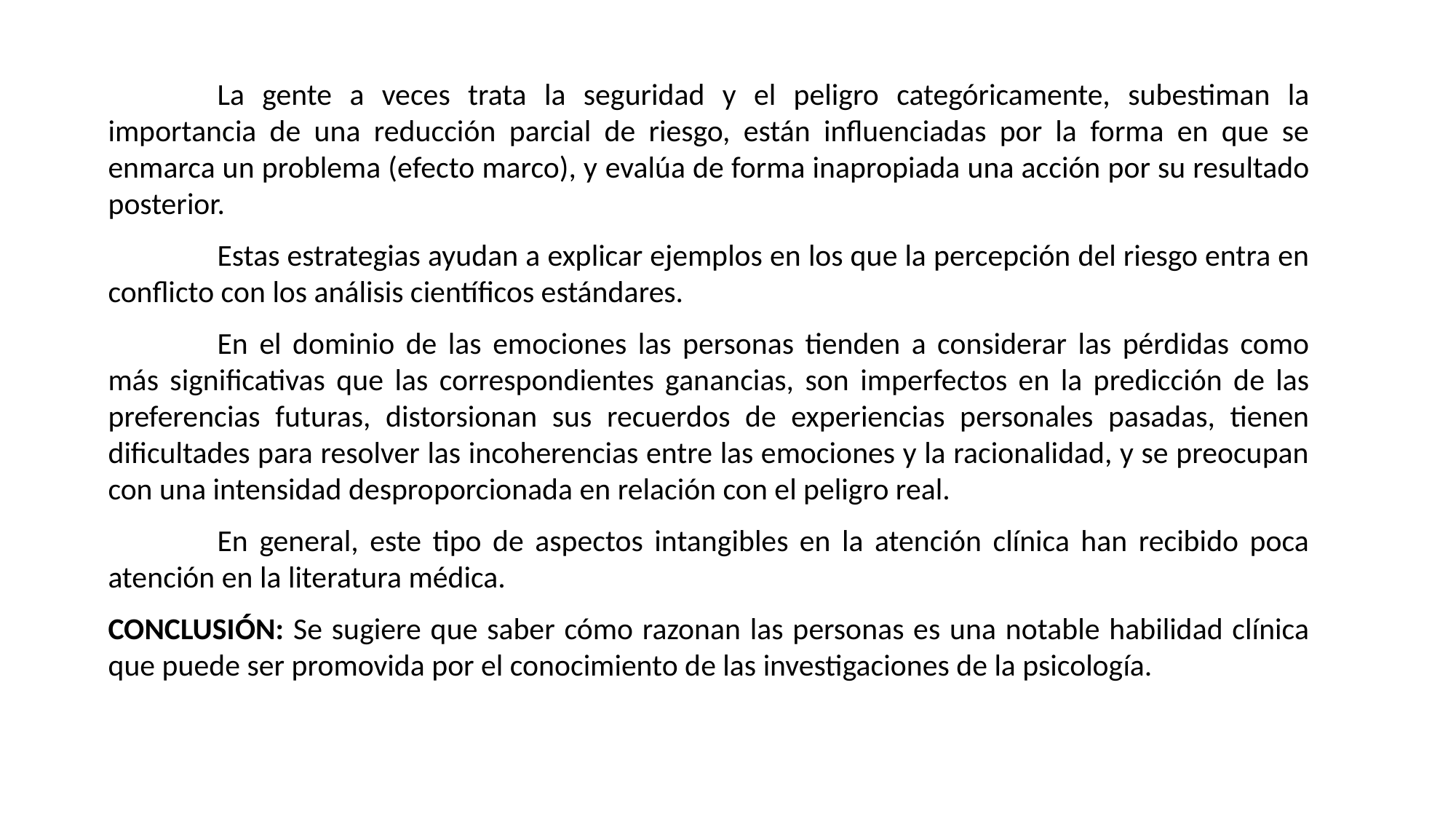

La gente a veces trata la seguridad y el peligro categóricamente, subestiman la importancia de una reducción parcial de riesgo, están influenciadas por la forma en que se enmarca un problema (efecto marco), y ​​evalúa de forma inapropiada una acción por su resultado posterior.
	Estas estrategias ayudan a explicar ejemplos en los que la percepción del riesgo entra en conflicto con los análisis científicos estándares.
	En el dominio de las emociones las personas tienden a considerar las pérdidas como más significativas que las correspondientes ganancias, son imperfectos en la predicción de las preferencias futuras, distorsionan sus recuerdos de experiencias personales pasadas, tienen dificultades para resolver las incoherencias entre las emociones y la racionalidad, y se preocupan con una intensidad desproporcionada en relación con el peligro real.
	En general, este tipo de aspectos intangibles en la atención clínica han recibido poca atención en la literatura médica.
CONCLUSIÓN: Se sugiere que saber cómo razonan las personas es una notable habilidad clínica que puede ser promovida por el conocimiento de las investigaciones de la psicología.